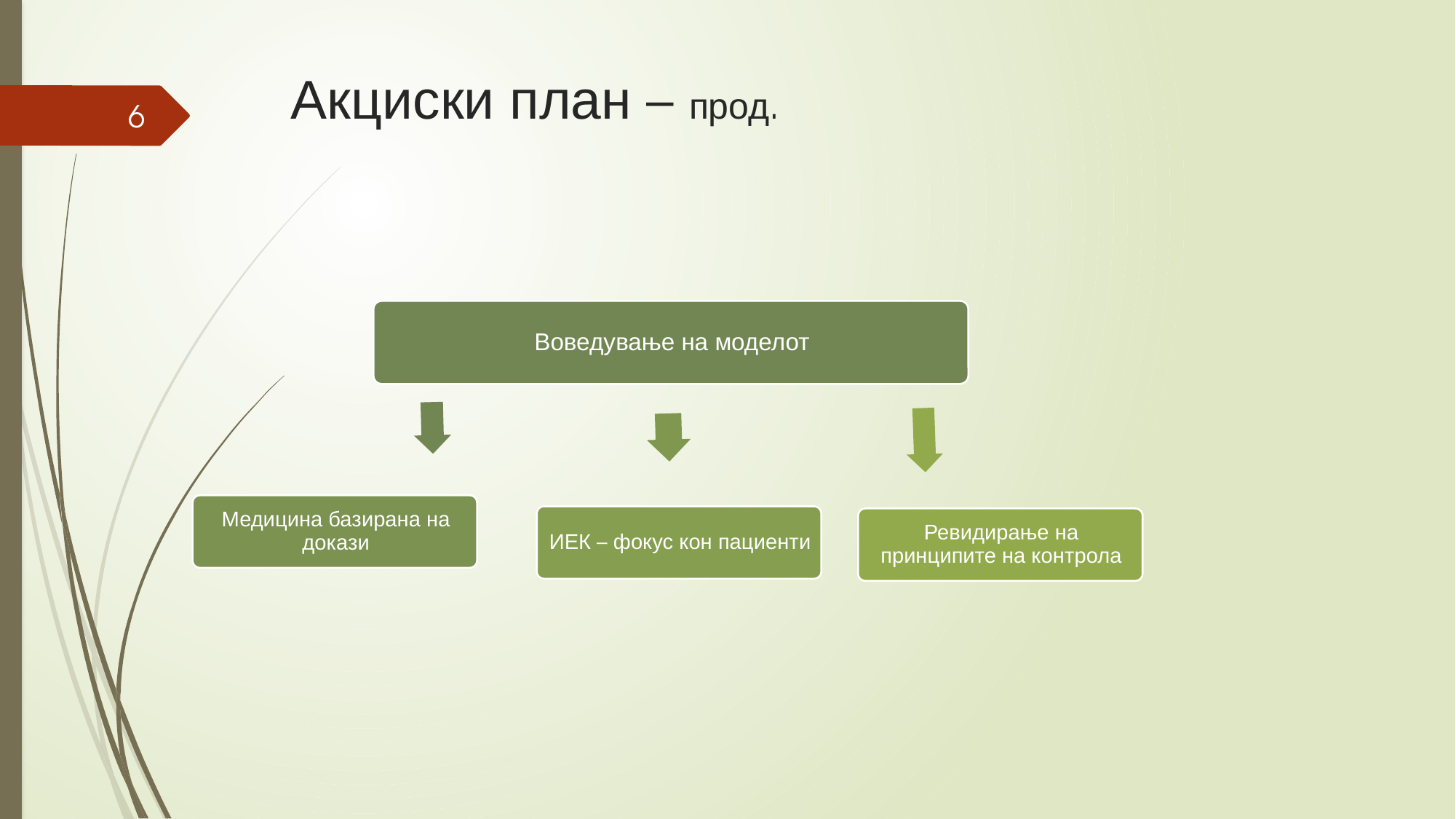

# Акциски план – прод.
6
Воведување на моделот

Медицина базирана на докази

ИЕК – фокус кон пациенти

Ревидирање на принципите на контрола